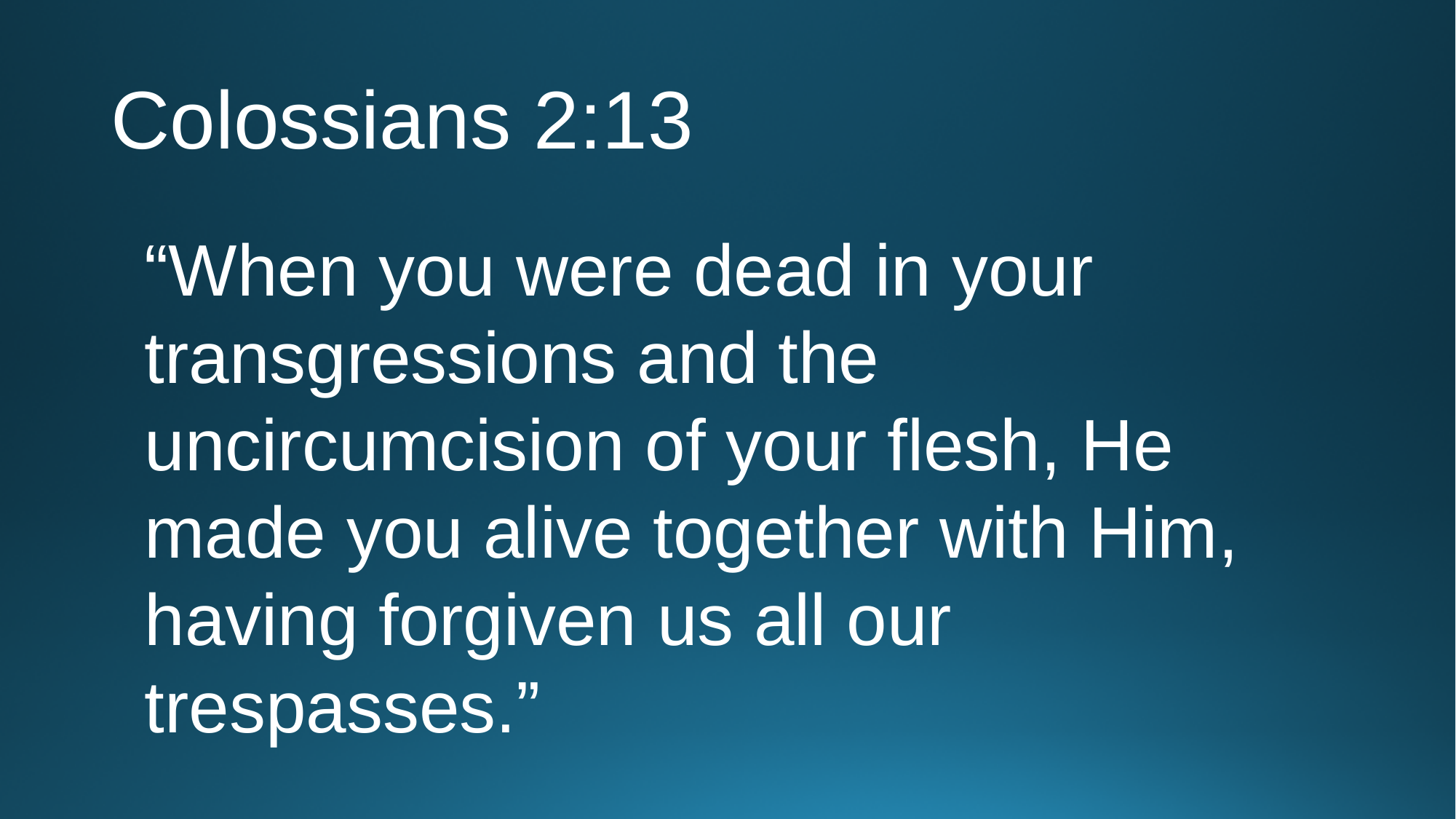

# Colossians 2:13
“When you were dead in your transgressions and the uncircumcision of your flesh, He made you alive together with Him, having forgiven us all our trespasses.”